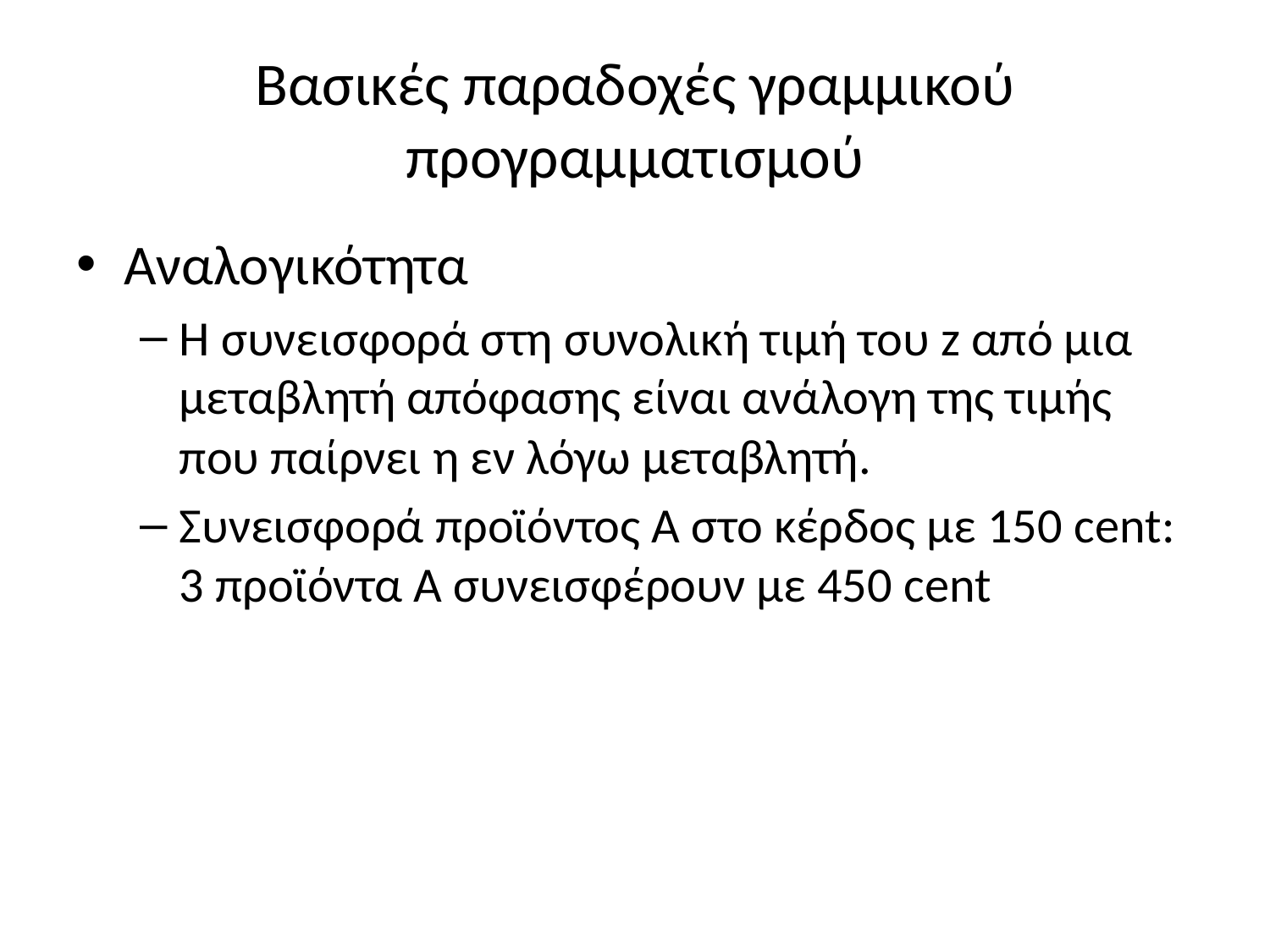

# Βασικές παραδοχές γραμμικού προγραμματισμού
Αναλογικότητα
Η συνεισφορά στη συνολική τιμή του z από μια μεταβλητή απόφασης είναι ανάλογη της τιμής που παίρνει η εν λόγω μεταβλητή.
Συνεισφορά προϊόντος Α στο κέρδος με 150 cent: 3 προϊόντα Α συνεισφέρουν με 450 cent